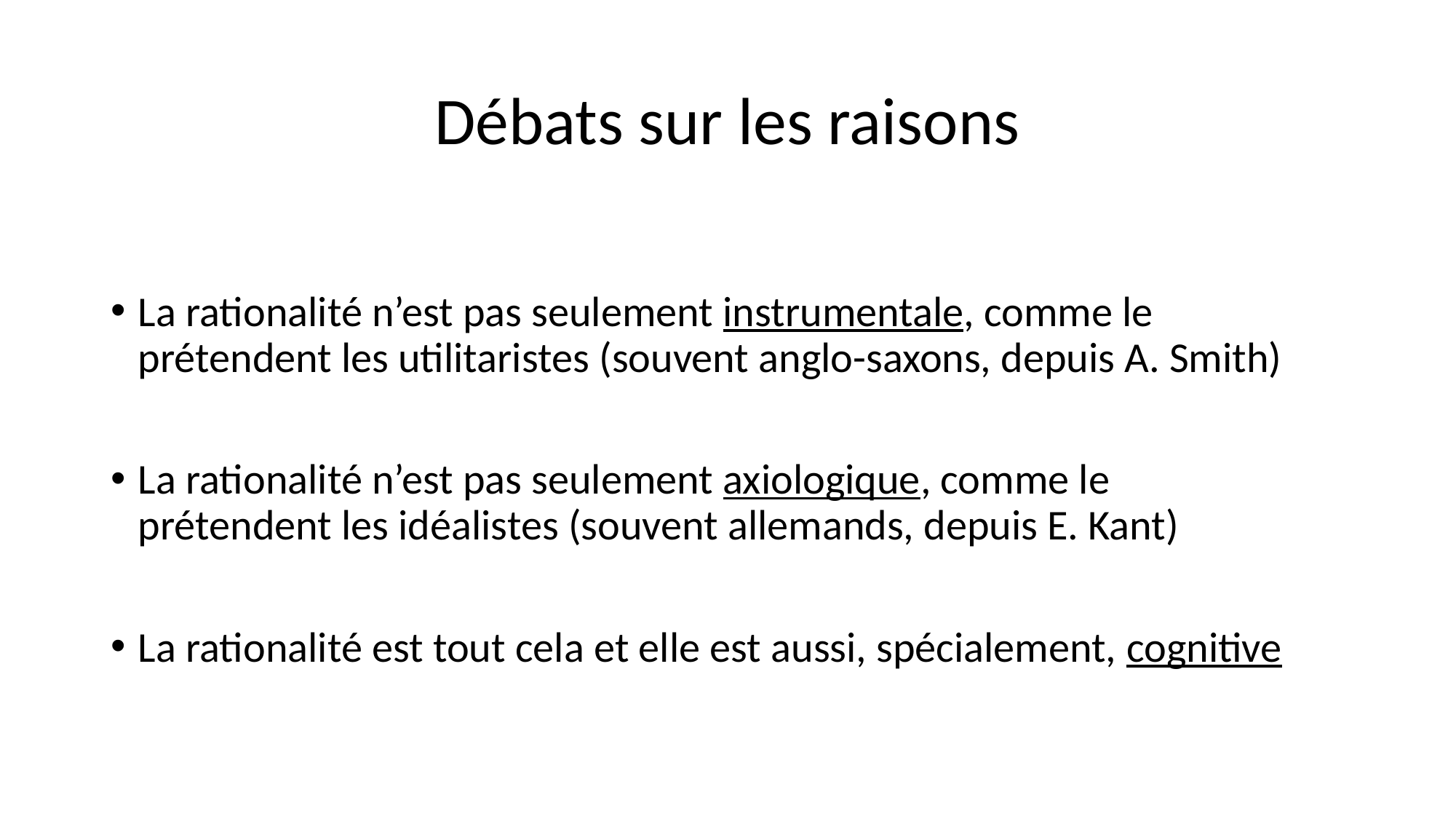

# Débats sur les raisons

La rationalité n’est pas seulement instrumentale, comme le prétendent les utilitaristes (souvent anglo-saxons, depuis A. Smith)

La rationalité n’est pas seulement axiologique, comme le prétendent les idéalistes (souvent allemands, depuis E. Kant)

La rationalité est tout cela et elle est aussi, spécialement, cognitive